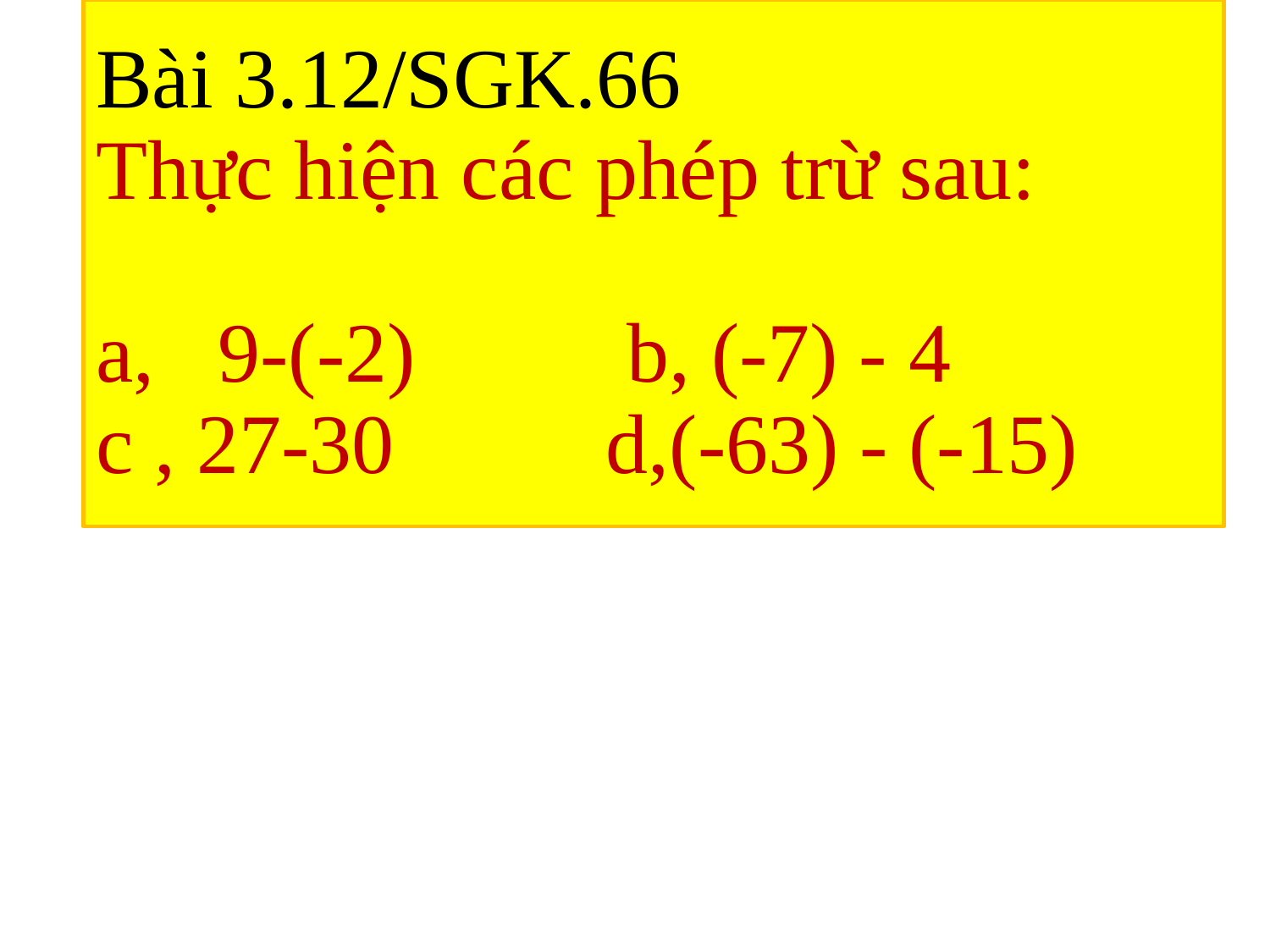

Bài 3.12/SGK.66
Thực hiện các phép trừ sau:
a,   9-(-2)          b, (-7) - 4
c , 27-30          d,(-63) - (-15)
#